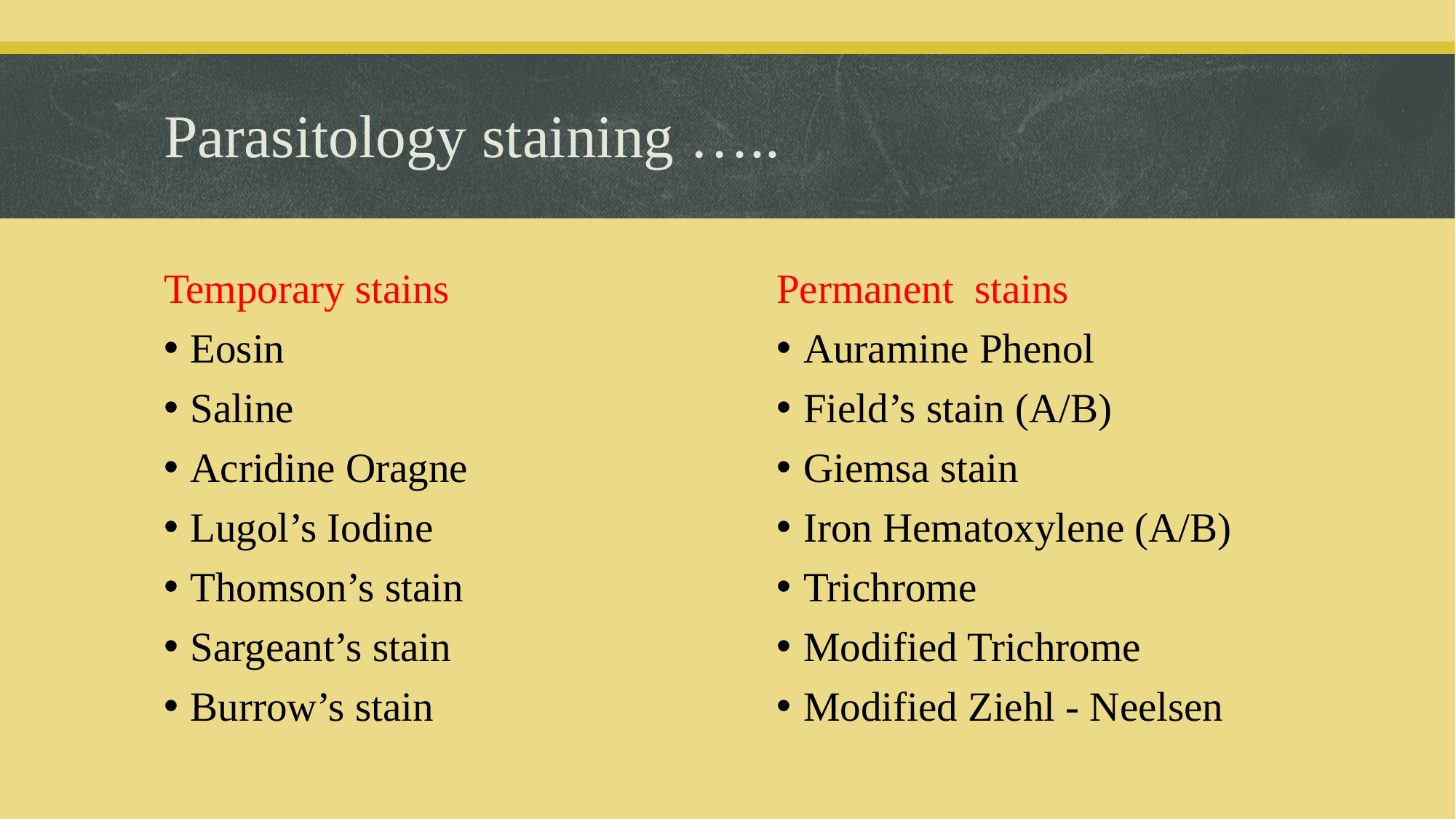

# Parasitology staining …..
Temporary stains
Eosin
Saline
Acridine Oragne
Lugol’s Iodine
Thomson’s stain
Sargeant’s stain
Burrow’s stain

Permanent  stains
Auramine Phenol
Field’s stain (A/B)
Giemsa stain
Iron Hematoxylene (A/B)
Trichrome
Modified Trichrome
Modified Ziehl - Neelsen